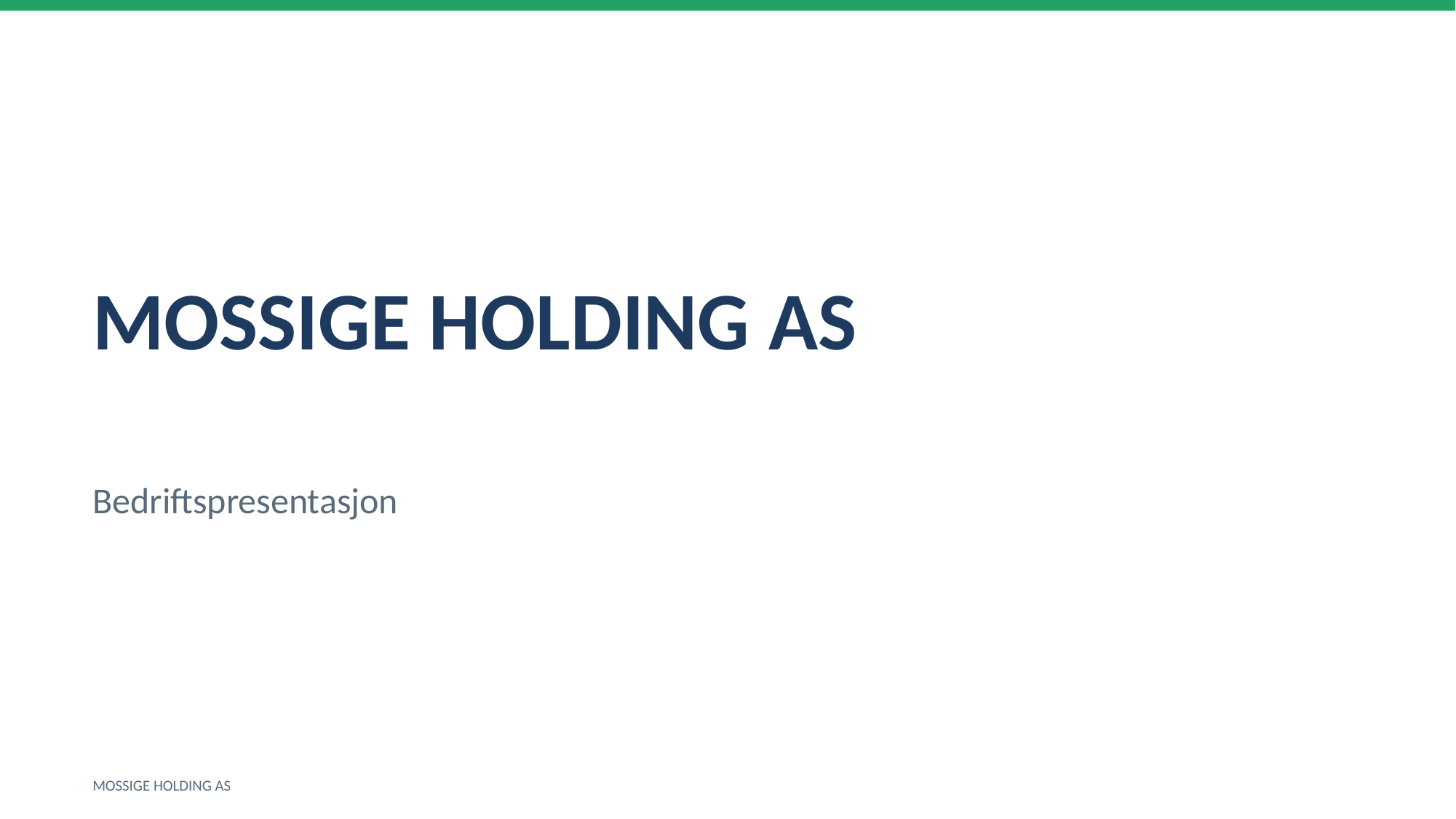

MOSSIGE HOLDING AS
Bedriftspresentasjon
MOSSIGE HOLDING AS